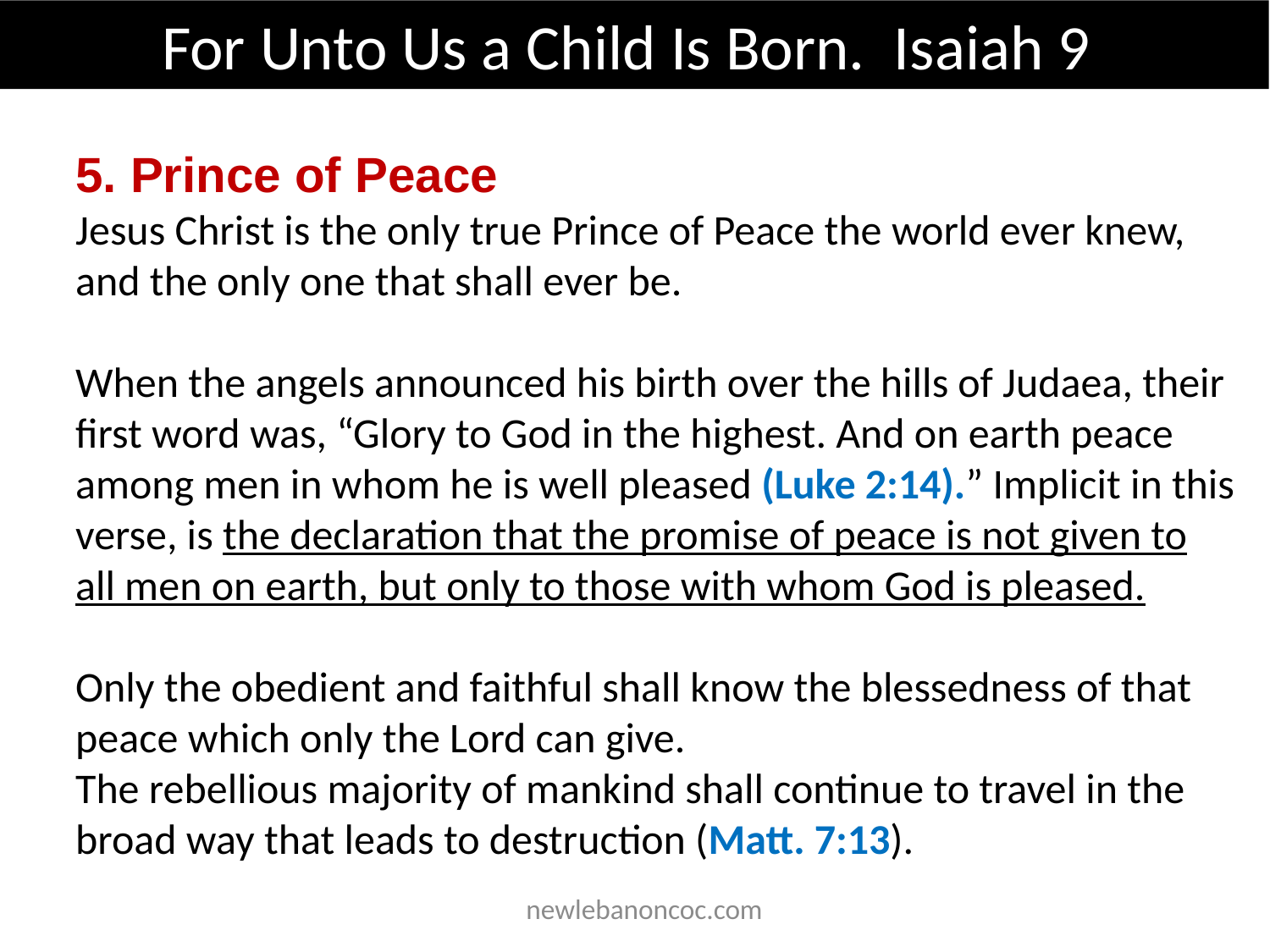

For Unto Us a Child Is Born.  Isaiah 9
5. Prince of Peace
Jesus Christ is the only true Prince of Peace the world ever knew, and the only one that shall ever be.

When the angels announced his birth over the hills of Judaea, their first word was, “Glory to God in the highest. And on earth peace among men in whom he is well pleased (Luke 2:14).” Implicit in this verse, is the declaration that the promise of peace is not given to all men on earth, but only to those with whom God is pleased.

Only the obedient and faithful shall know the blessedness of that peace which only the Lord can give.
The rebellious majority of mankind shall continue to travel in the broad way that leads to destruction (Matt. 7:13).

   newlebanoncoc.com